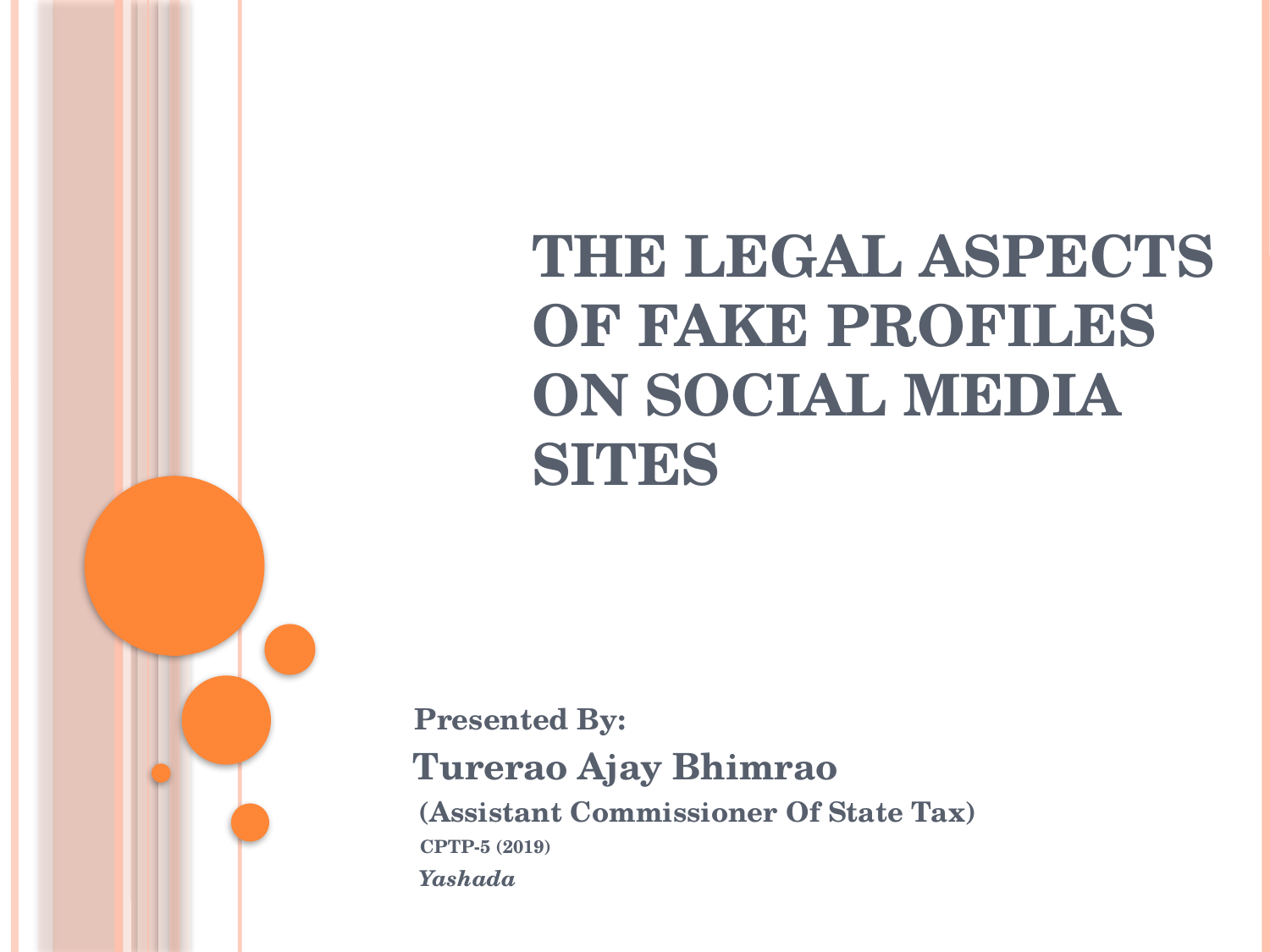

# The Legal Aspects Of Fake Profiles On Social Media Sites
          Presented By:
        Turerao Ajay Bhimrao
           (Assistant Commissioner Of State Tax)
                 CPTP-5 (2019)
              Yashada